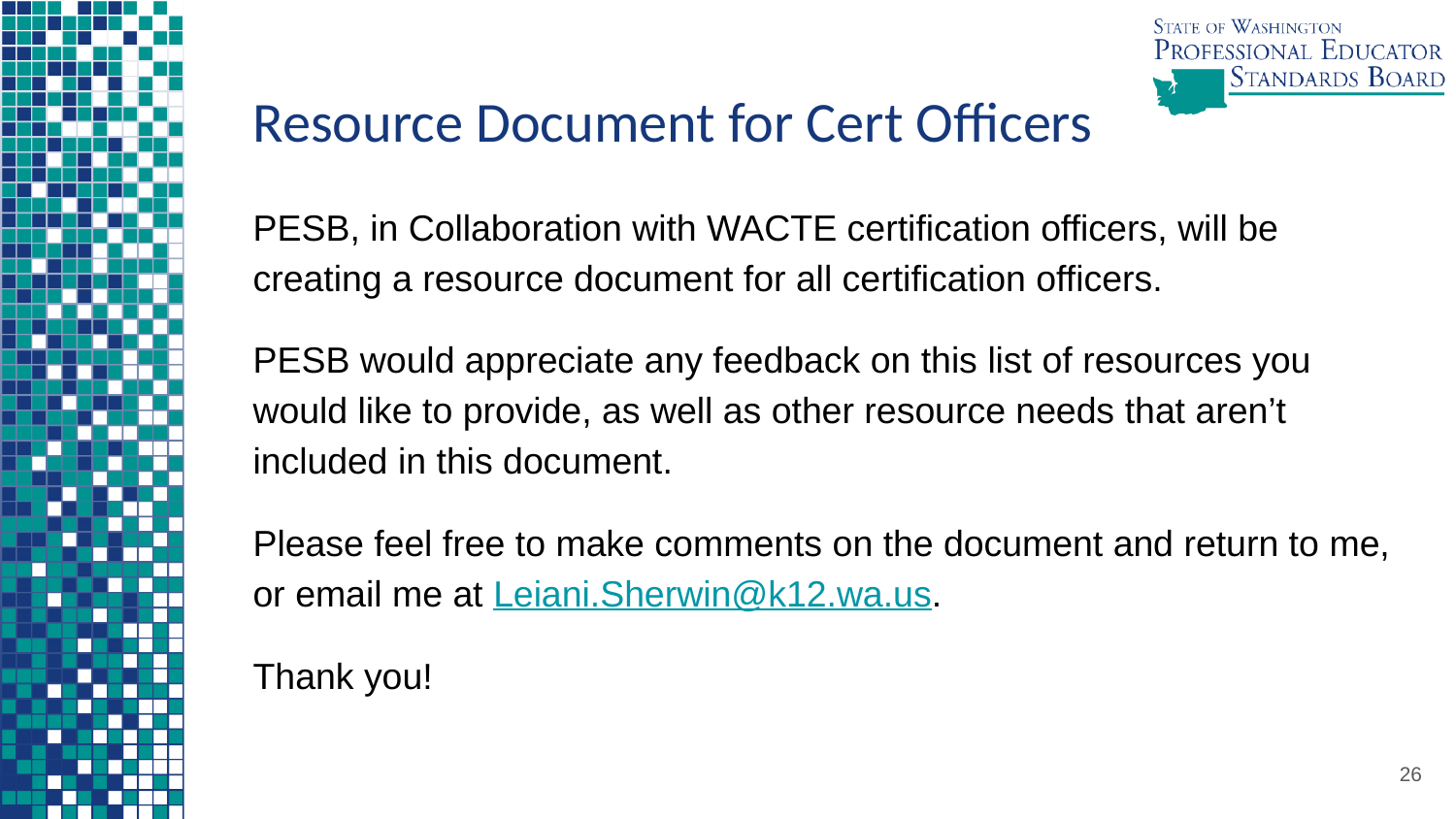

# Resource Document for Cert Officers
PESB, in Collaboration with WACTE certification officers, will be creating a resource document for all certification officers.
PESB would appreciate any feedback on this list of resources you would like to provide, as well as other resource needs that aren’t included in this document.
Please feel free to make comments on the document and return to me, or email me at Leiani.Sherwin@k12.wa.us.
Thank you!
26